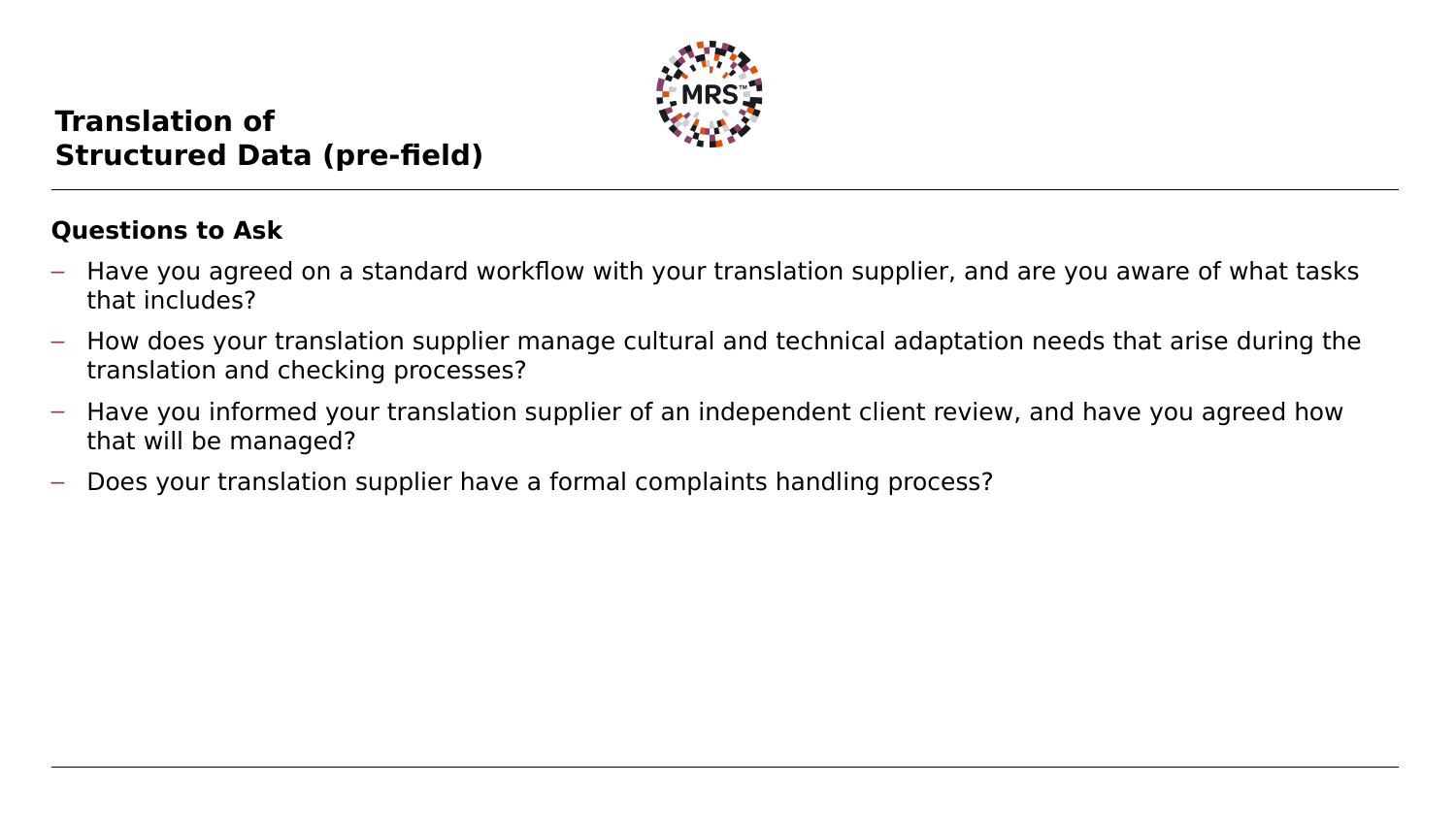

# Translation of Structured Data (pre-field)
Questions to Ask
Have you agreed on a standard workflow with your translation supplier, and are you aware of what tasks that includes?
How does your translation supplier manage cultural and technical adaptation needs that arise during the translation and checking processes?
Have you informed your translation supplier of an independent client review, and have you agreed how that will be managed?
Does your translation supplier have a formal complaints handling process?